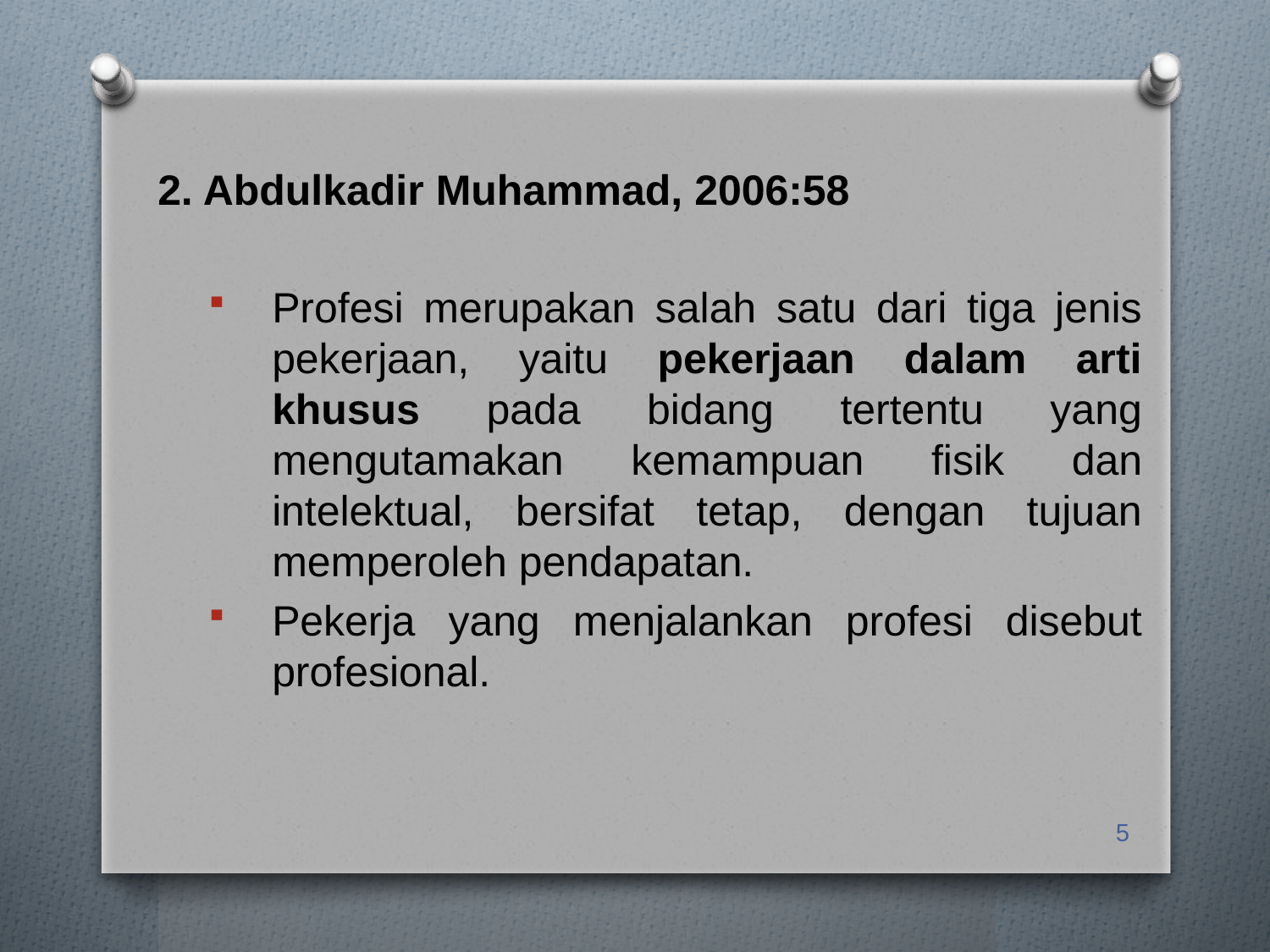

2. Abdulkadir Muhammad, 2006:58

Profesi merupakan salah satu dari tiga jenis pekerjaan, yaitu pekerjaan dalam arti khusus pada bidang tertentu yang mengutamakan kemampuan fisik dan intelektual, bersifat tetap, dengan tujuan memperoleh pendapatan.
Pekerja yang menjalankan profesi disebut profesional.
5